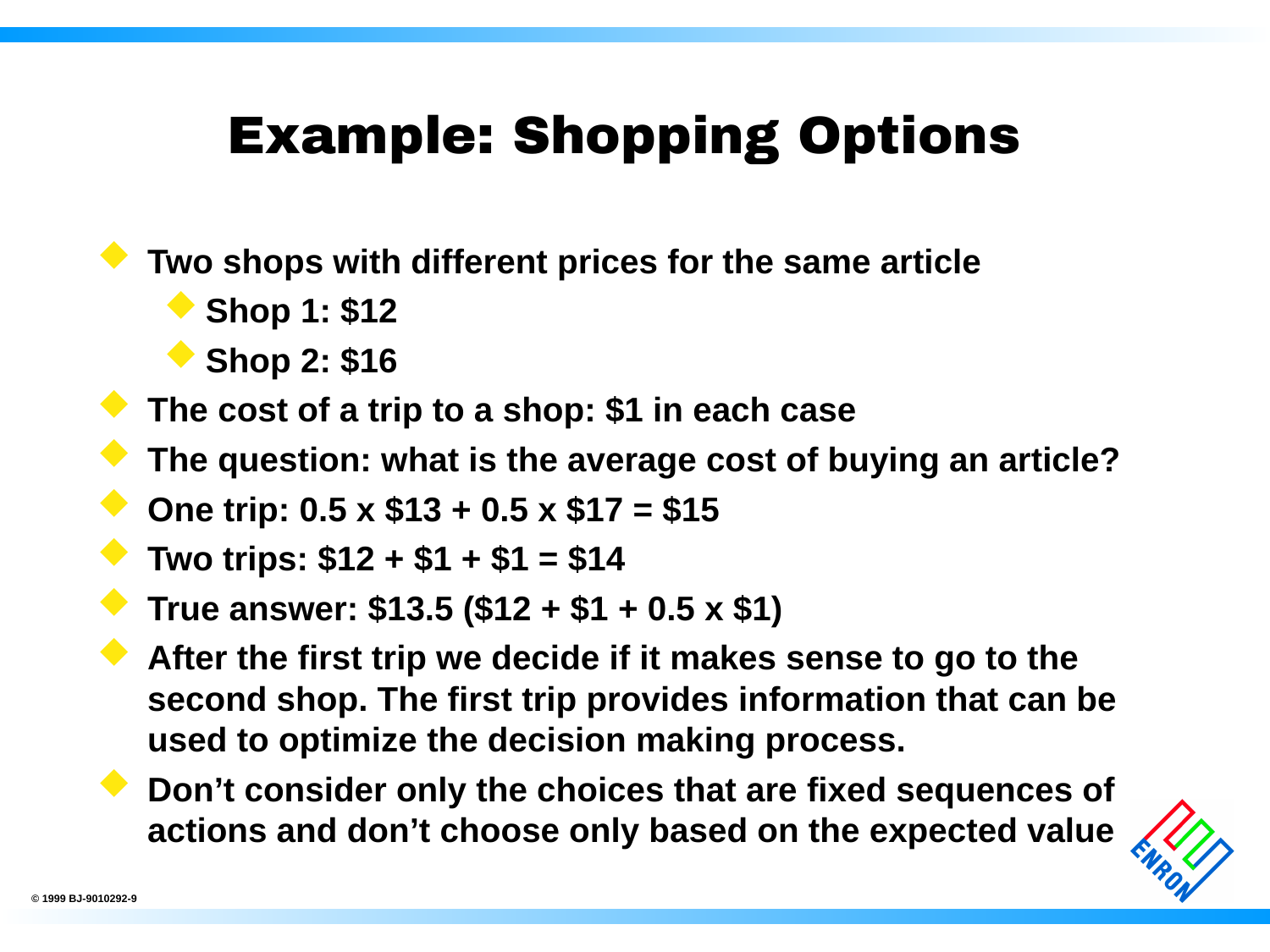

# Example: Shopping Options
Two shops with different prices for the same article
Shop 1: $12
Shop 2: $16
The cost of a trip to a shop: $1 in each case
The question: what is the average cost of buying an article?
One trip: 0.5 x $13 + 0.5 x $17 = $15
Two trips: $12 + $1 + $1 = $14
True answer: $13.5 ($12 + $1 + 0.5 x $1)
After the first trip we decide if it makes sense to go to the second shop. The first trip provides information that can be used to optimize the decision making process.
Don’t consider only the choices that are fixed sequences of actions and don’t choose only based on the expected value